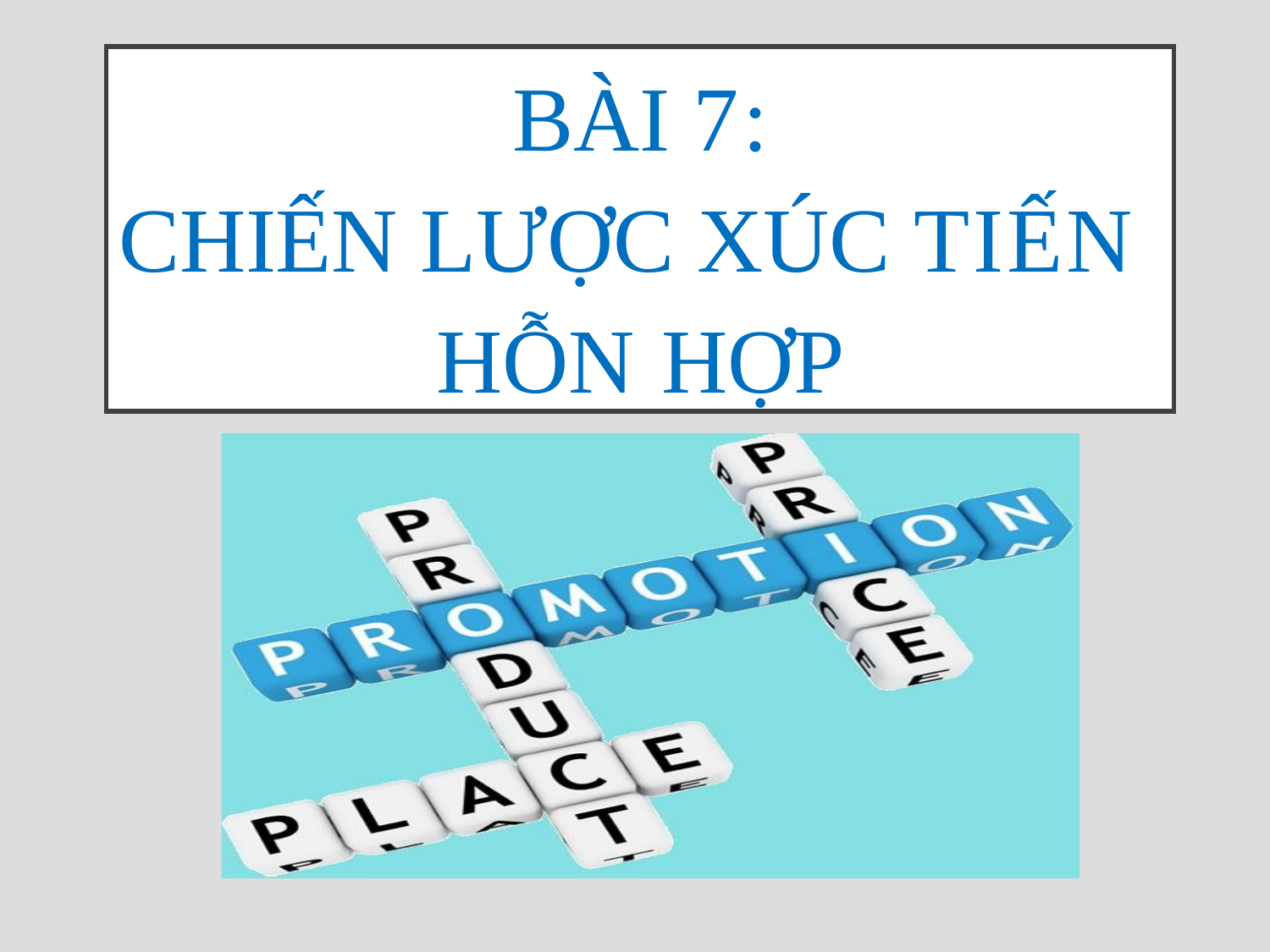

# BÀI 7:
CHIẾN LƯỢC XÚC TIẾN  HỖN HỢP